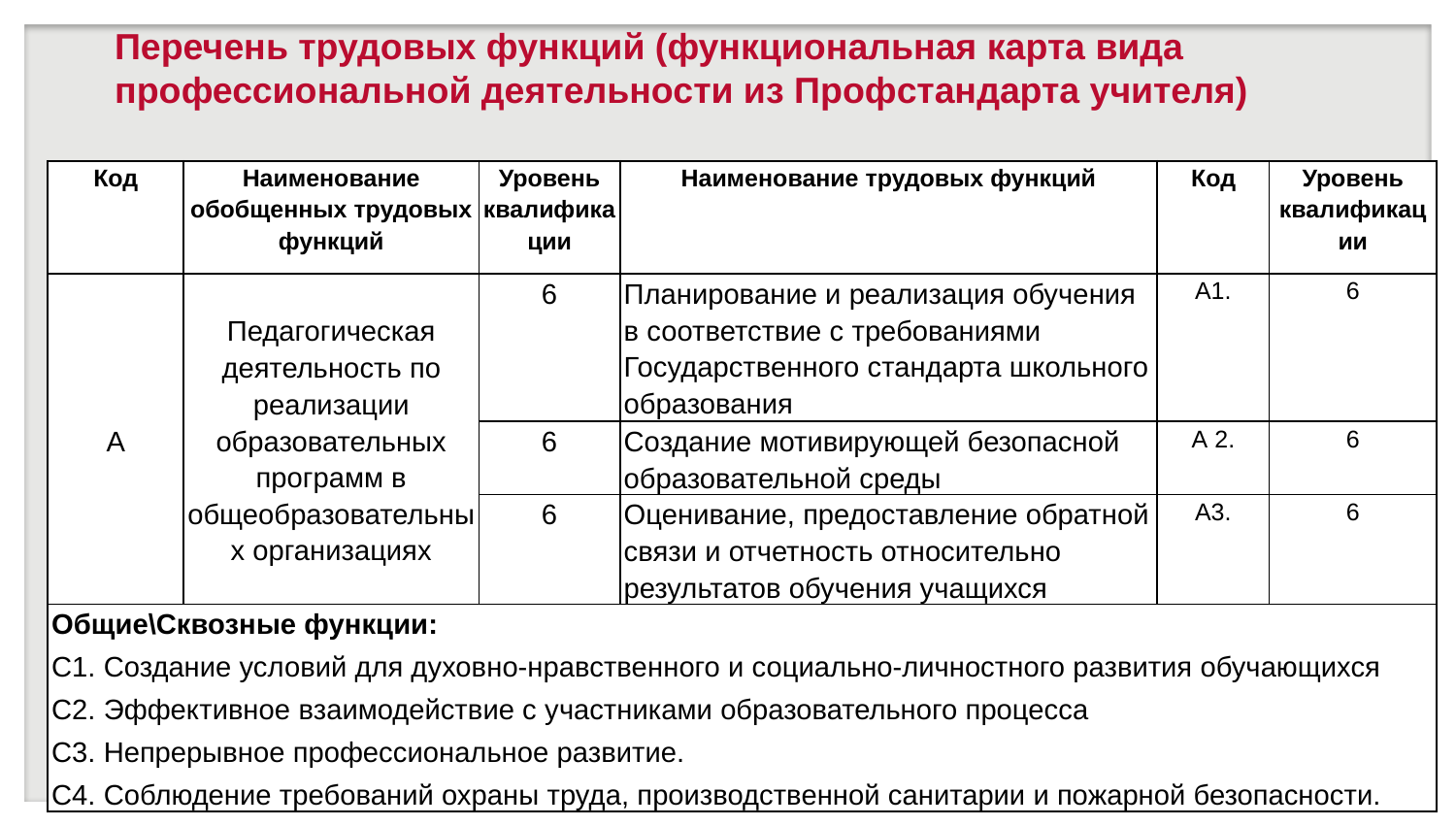

# Перечень трудовых функций (функциональная карта вида профессиональной деятельности из Профстандарта учителя)
| Код | Наименование обобщенных трудовых функций | Уровень квалификации | Наименование трудовых функций | Код | Уровень квалификации |
| --- | --- | --- | --- | --- | --- |
| А | Педагогическая деятельность по реализации образовательных программ в общеобразовательных организациях | 6 | Планирование и реализация обучения в соответствие с требованиями Государственного стандарта школьного образования | А1. | 6 |
|  |  | 6 | Создание мотивирующей безопасной образовательной среды | А 2. | 6 |
|  |  | 6 | Оценивание, предоставление обратной связи и отчетность относительно результатов обучения учащихся | А3. | 6 |
| Общие\Сквозные функции: С1. Создание условий для духовно-нравственного и социально-личностного развития обучающихся С2. Эффективное взаимодействие с участниками образовательного процесса С3. Непрерывное профессиональное развитие. С4. Соблюдение требований охраны труда, производственной санитарии и пожарной безопасности. |  |  |  |  |  |